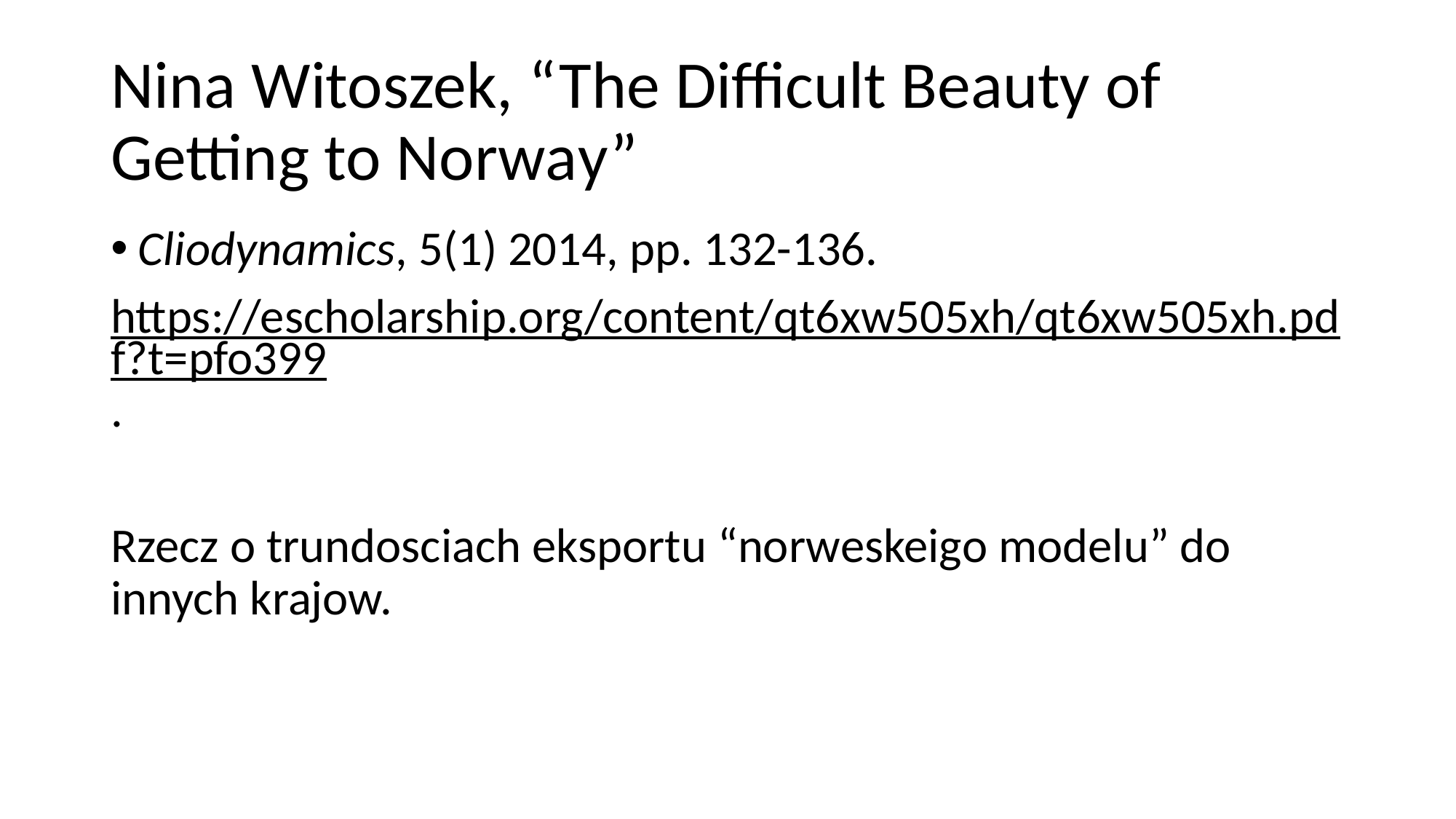

# Nina Witoszek, “The Difficult Beauty of Getting to Norway”
Cliodynamics, 5(1) 2014, pp. 132-136.
https://escholarship.org/content/qt6xw505xh/qt6xw505xh.pdf?t=pfo399.

Rzecz o trundosciach eksportu “norweskeigo modelu” do innych krajow.